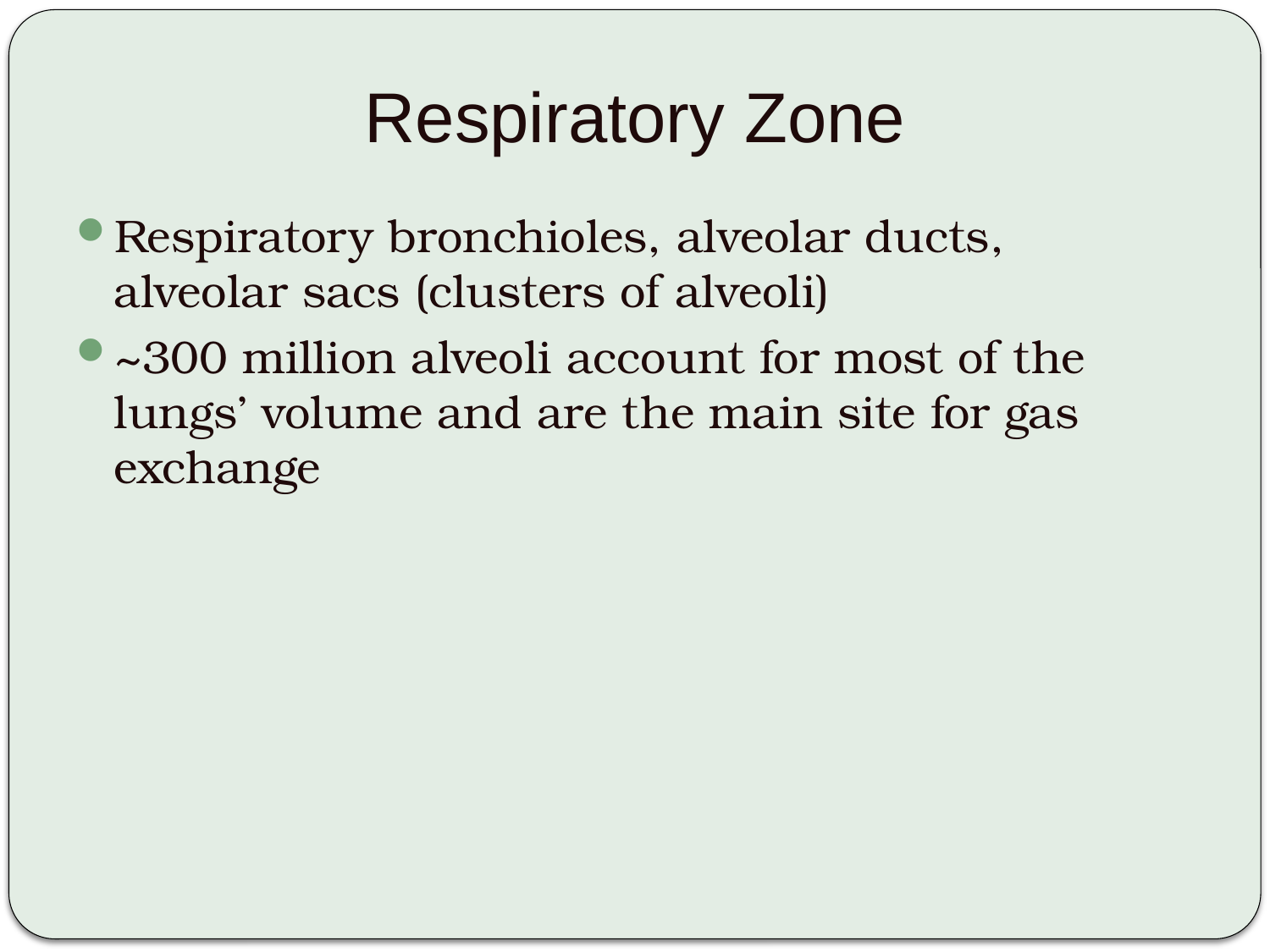

# Respiratory Zone
Respiratory bronchioles, alveolar ducts, alveolar sacs (clusters of alveoli)
~300 million alveoli account for most of the lungs’ volume and are the main site for gas exchange